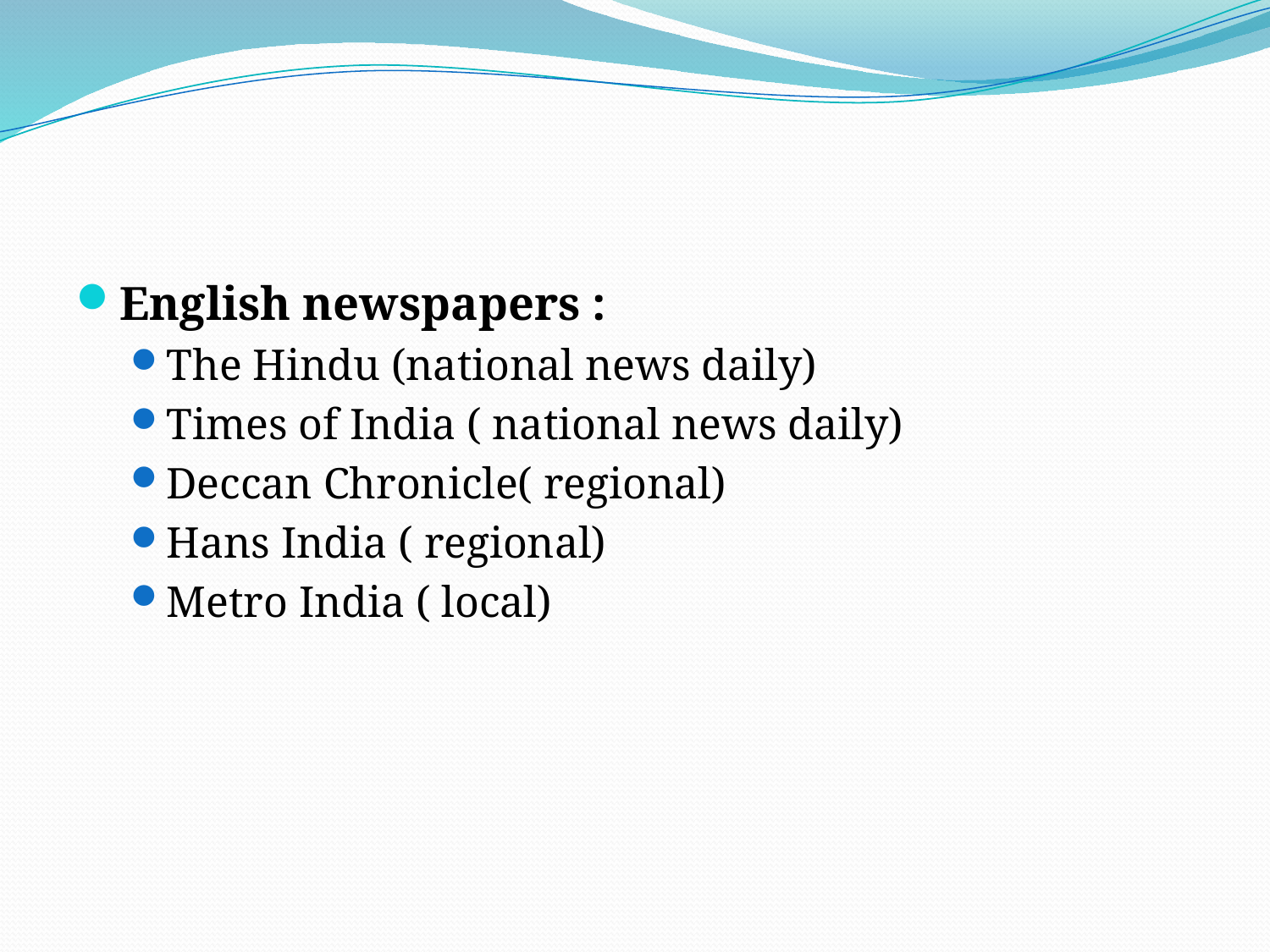

#
English newspapers :
The Hindu (national news daily)
Times of India ( national news daily)
Deccan Chronicle( regional)
Hans India ( regional)
Metro India ( local)